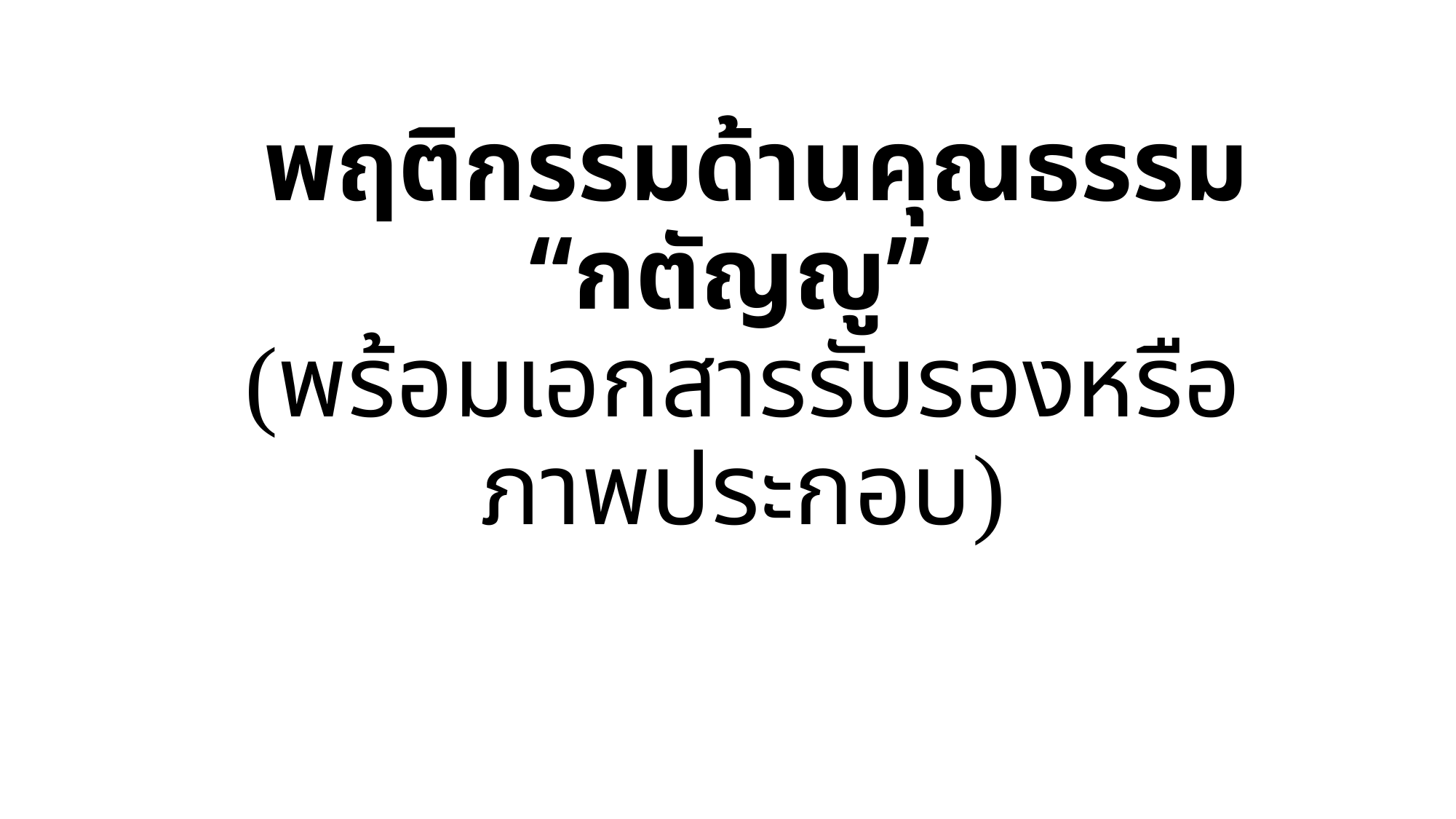

# พฤติกรรมด้านคุณธรรม “กตัญญู” (พร้อมเอกสารรับรองหรือภาพประกอบ)